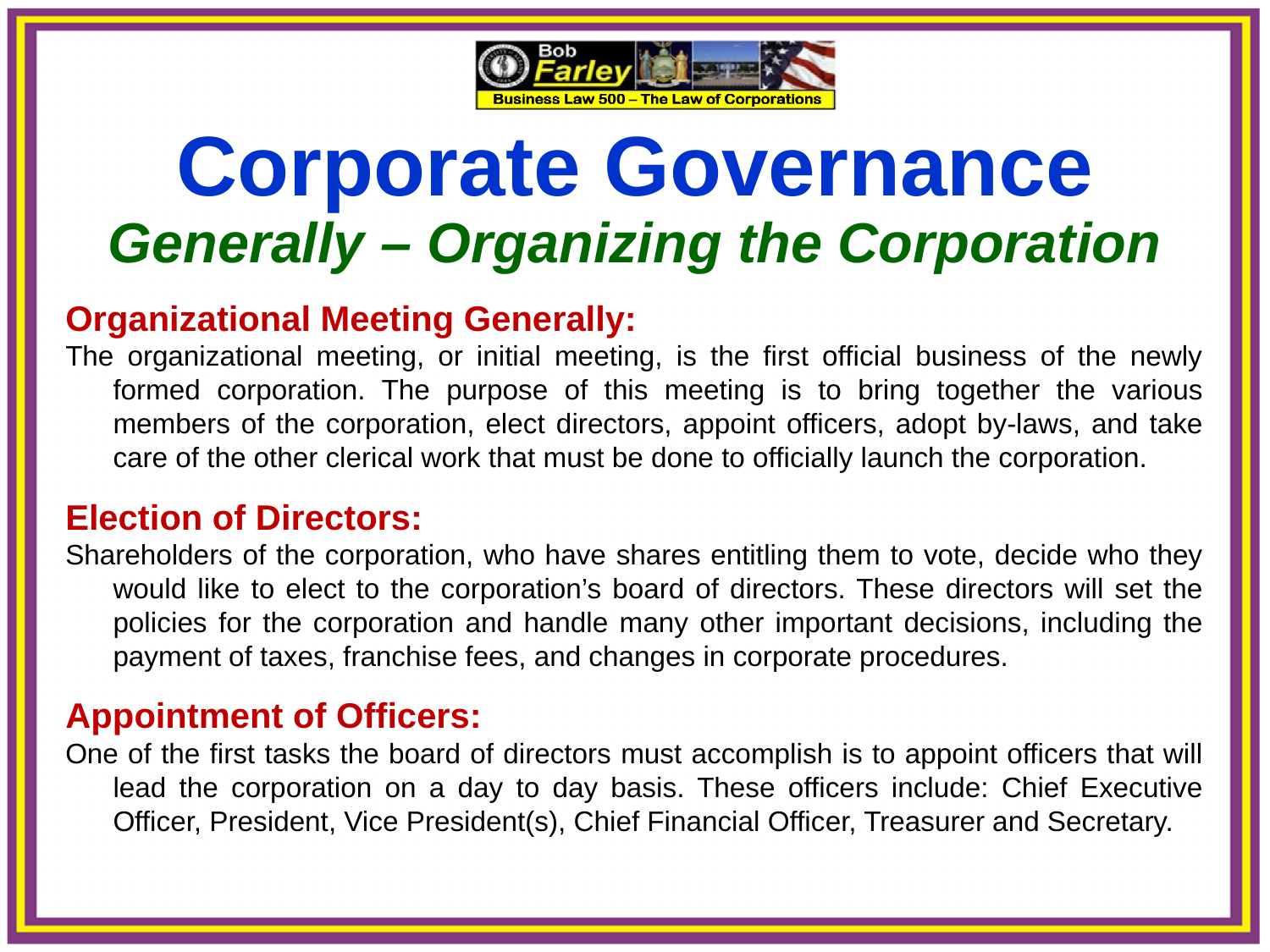

Corporate Governance
Generally – Organizing the Corporation

Organizational Meeting Generally:
The organizational meeting, or initial meeting, is the first official business of the newly formed corporation. The purpose of this meeting is to bring together the various members of the corporation, elect directors, appoint officers, adopt by-laws, and take care of the other clerical work that must be done to officially launch the corporation.

Election of Directors:
Shareholders of the corporation, who have shares entitling them to vote, decide who they would like to elect to the corporation’s board of directors. These directors will set the policies for the corporation and handle many other important decisions, including the payment of taxes, franchise fees, and changes in corporate procedures.

Appointment of Officers:
One of the first tasks the board of directors must accomplish is to appoint officers that will lead the corporation on a day to day basis. These officers include: Chief Executive Officer, President, Vice President(s), Chief Financial Officer, Treasurer and Secretary.